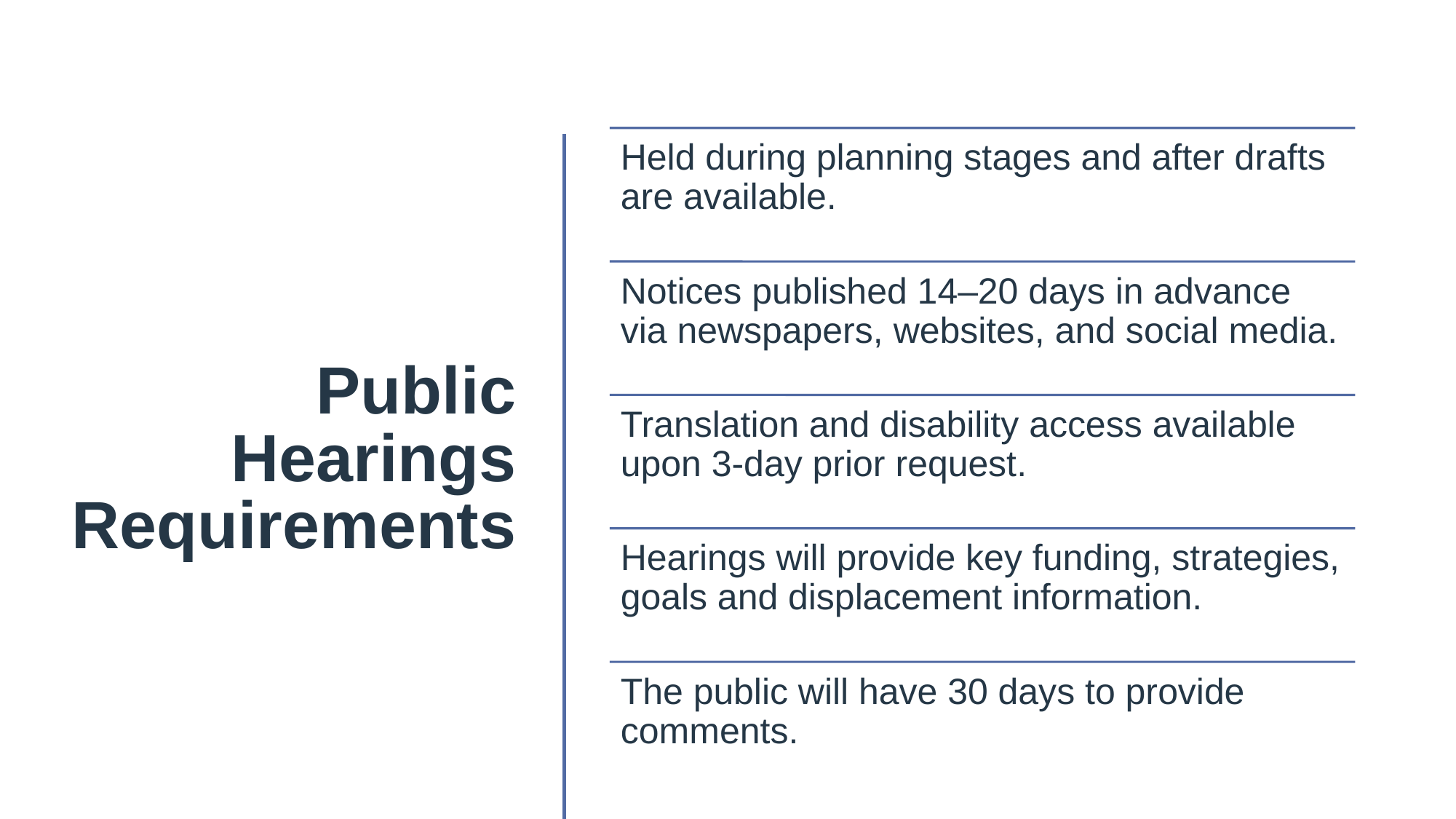

# Public Hearings Requirements
Held during planning stages and after drafts are available.
Notices published 14–20 days in advance via newspapers, websites, and social media.
Translation and disability access available upon 3-day prior request.
Hearings will provide key funding, strategies, goals and displacement information.
The public will have 30 days to provide comments.